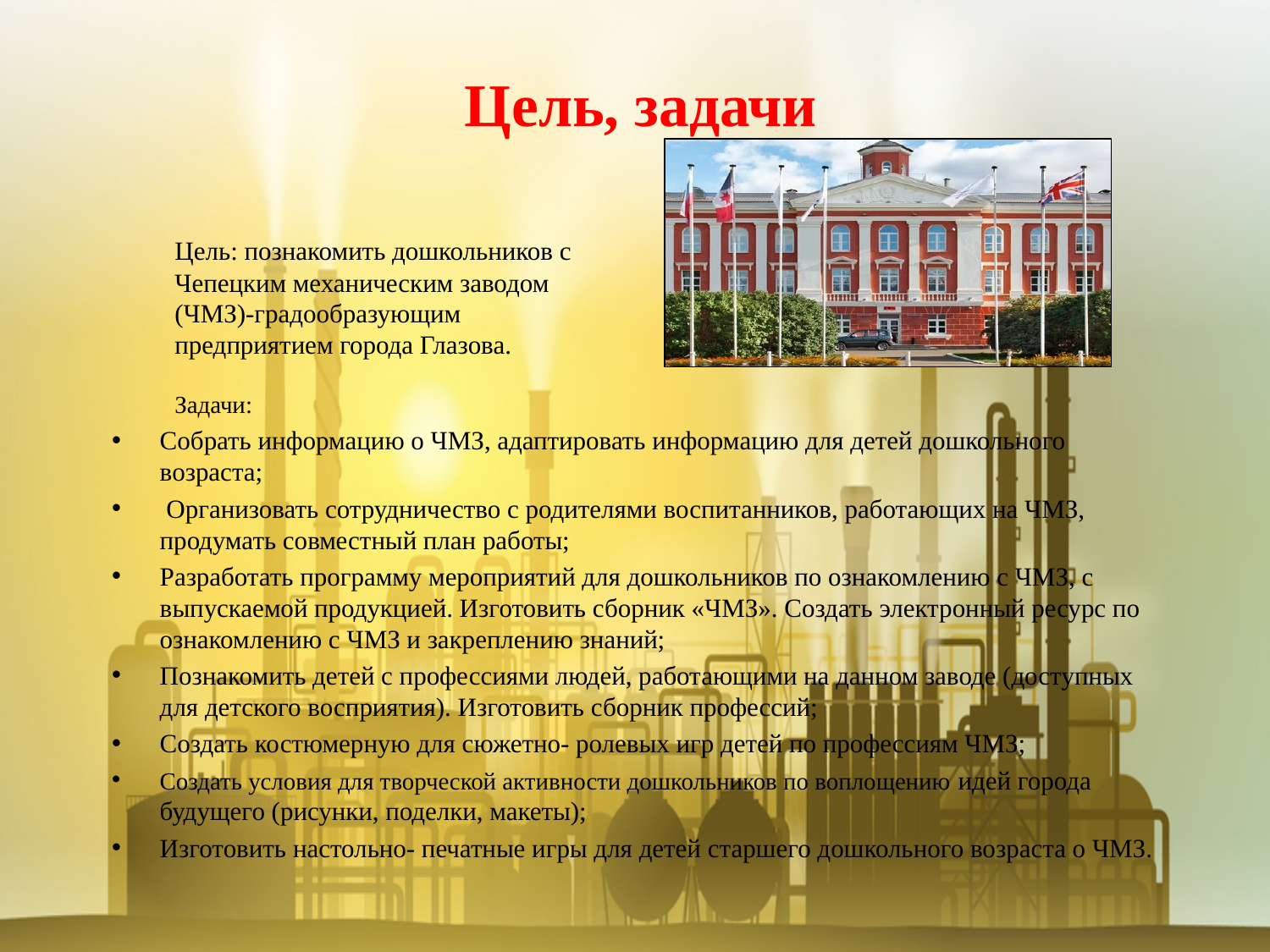

# Цель, задачи

Цель: познакомить дошкольников с
Чепецким механическим заводом
(ЧМЗ)-градообразующим
предприятием города Глазова.

Задачи:
Собрать информацию о ЧМЗ, адаптировать информацию для детей дошкольного возраста;
 Организовать сотрудничество с родителями воспитанников, работающих на ЧМЗ, продумать совместный план работы;
Разработать программу мероприятий для дошкольников по ознакомлению с ЧМЗ, с выпускаемой продукцией. Изготовить сборник «ЧМЗ». Создать электронный ресурс по ознакомлению с ЧМЗ и закреплению знаний;
Познакомить детей с профессиями людей, работающими на данном заводе (доступных для детского восприятия). Изготовить сборник профессий;
Создать костюмерную для сюжетно- ролевых игр детей по профессиям ЧМЗ;
Создать условия для творческой активности дошкольников по воплощению идей города будущего (рисунки, поделки, макеты);
Изготовить настольно- печатные игры для детей старшего дошкольного возраста о ЧМЗ.